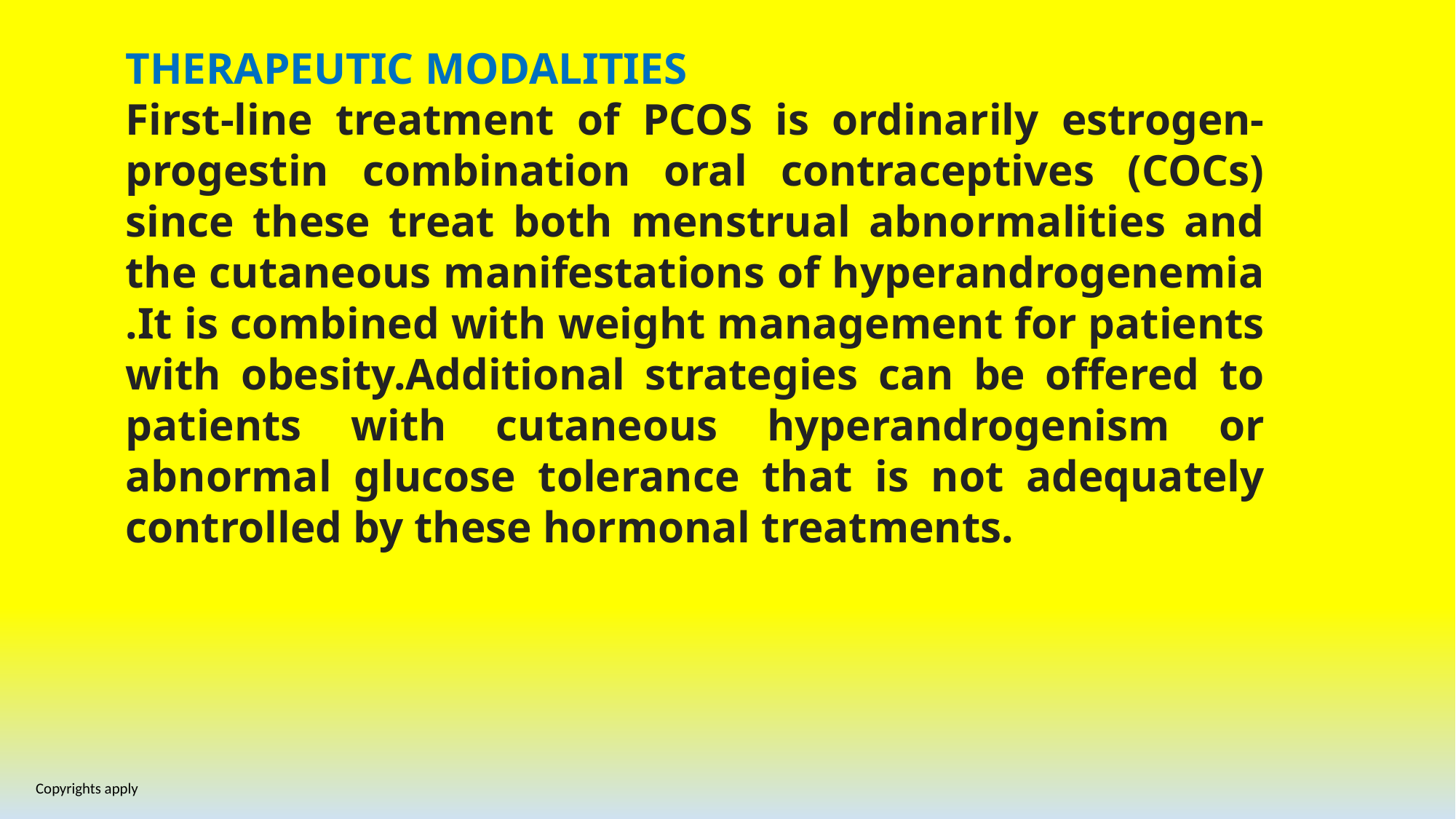

THERAPEUTIC MODALITIES
First-line treatment of PCOS is ordinarily estrogen-progestin combination oral contraceptives (COCs) since these treat both menstrual abnormalities and the cutaneous manifestations of hyperandrogenemia .It is combined with weight management for patients with obesity.Additional strategies can be offered to patients with cutaneous hyperandrogenism or abnormal glucose tolerance that is not adequately controlled by these hormonal treatments.